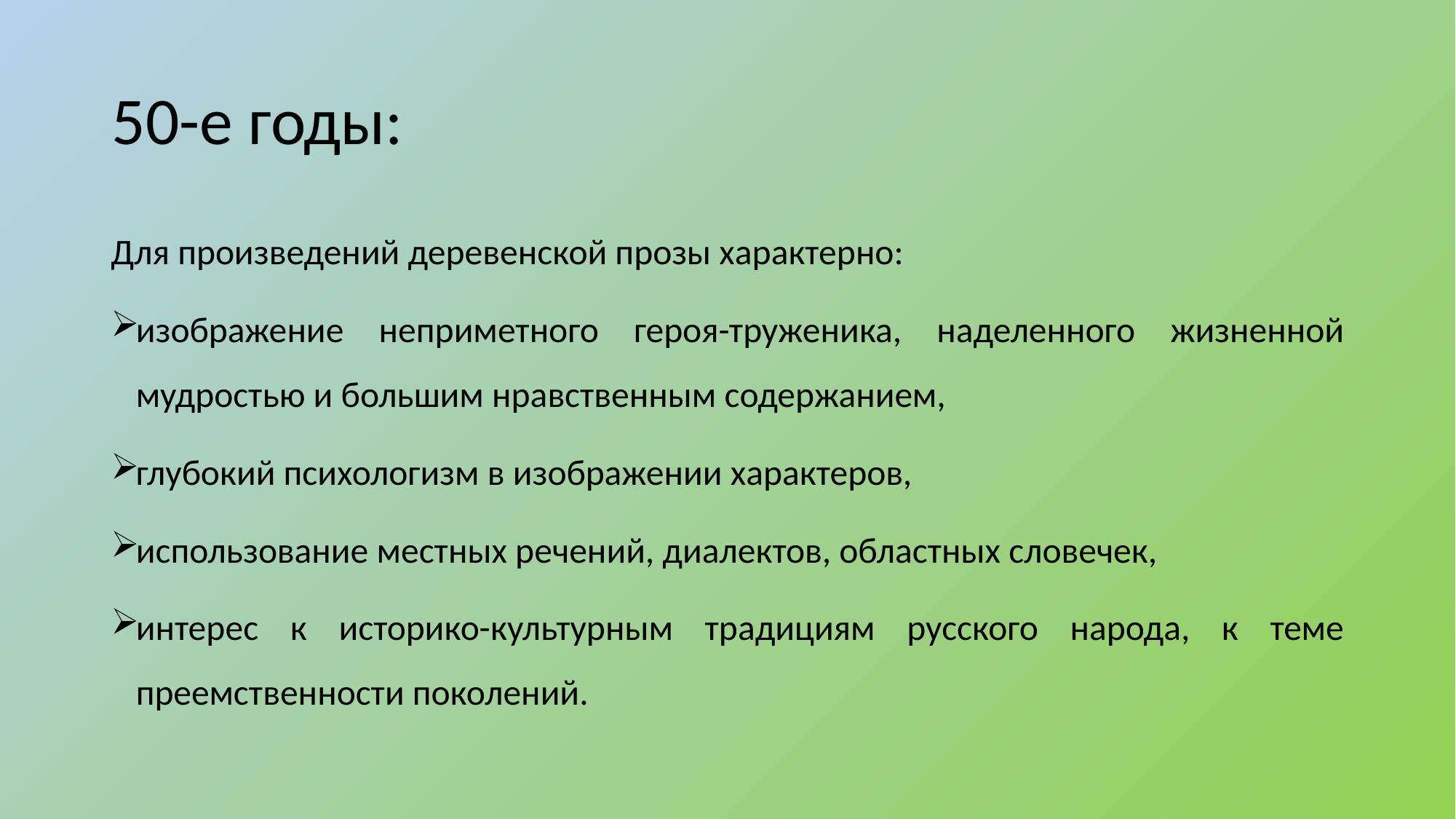

# 50-e годы:
Для произведений деревенской прозы характерно:
изображение неприметного героя-труженика, наделенного жизненной мудростью и большим нравственным содержанием,
глубокий психологизм в изображении характеров,
использование местных речений, диалектов, областных словечек,
интерес к историко-культурным традициям русского народа, к теме преемственности поколений.